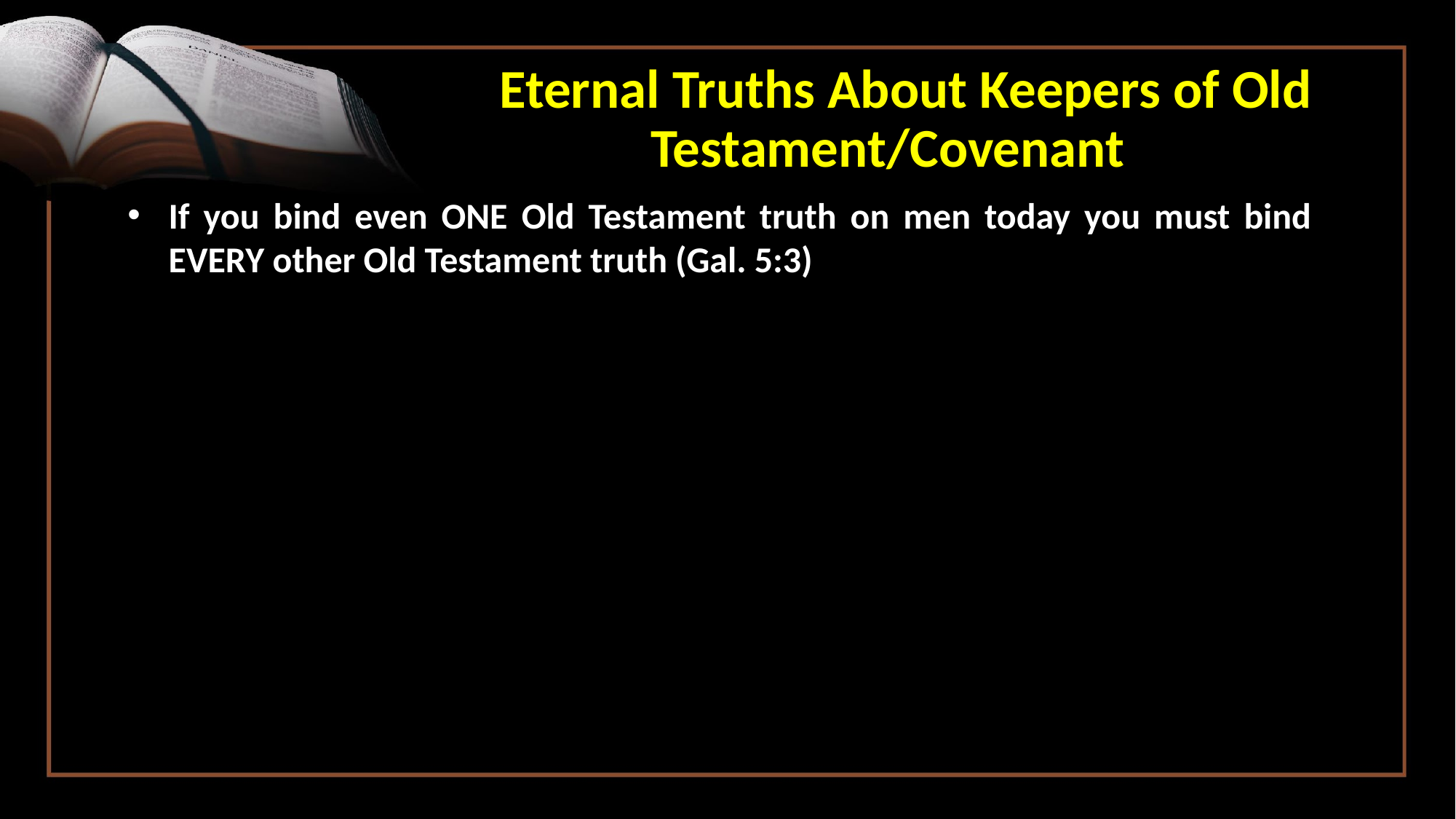

# Eternal Truths About Keepers of Old Testament/Covenant
If you bind even ONE Old Testament truth on men today you must bind EVERY other Old Testament truth (Gal. 5:3)